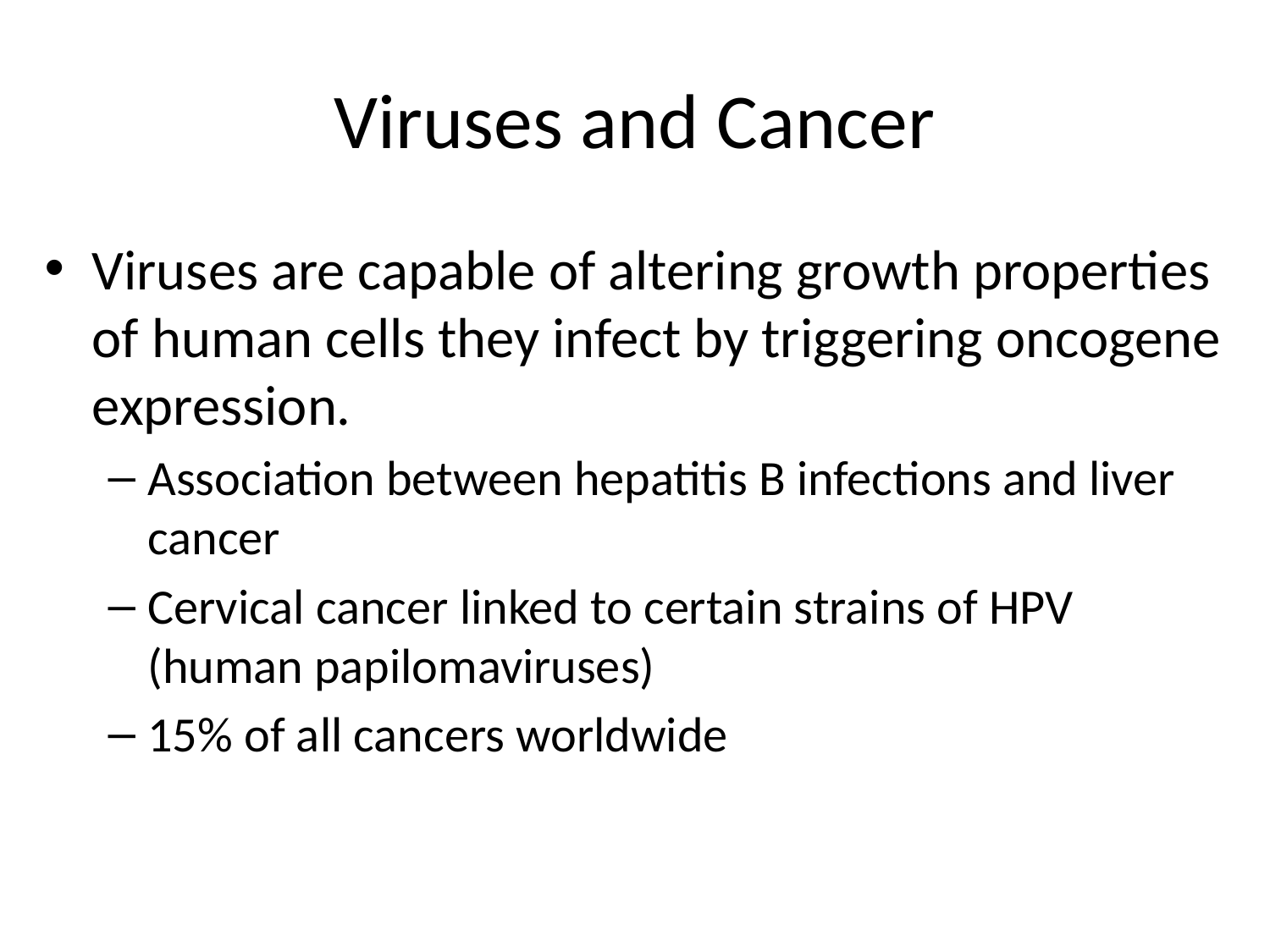

# Viruses and Cancer

Viruses are capable of altering growth properties of human cells they infect by triggering oncogene expression.
Association between hepatitis B infections and liver cancer
Cervical cancer linked to certain strains of HPV (human papilomaviruses)
15% of all cancers worldwide